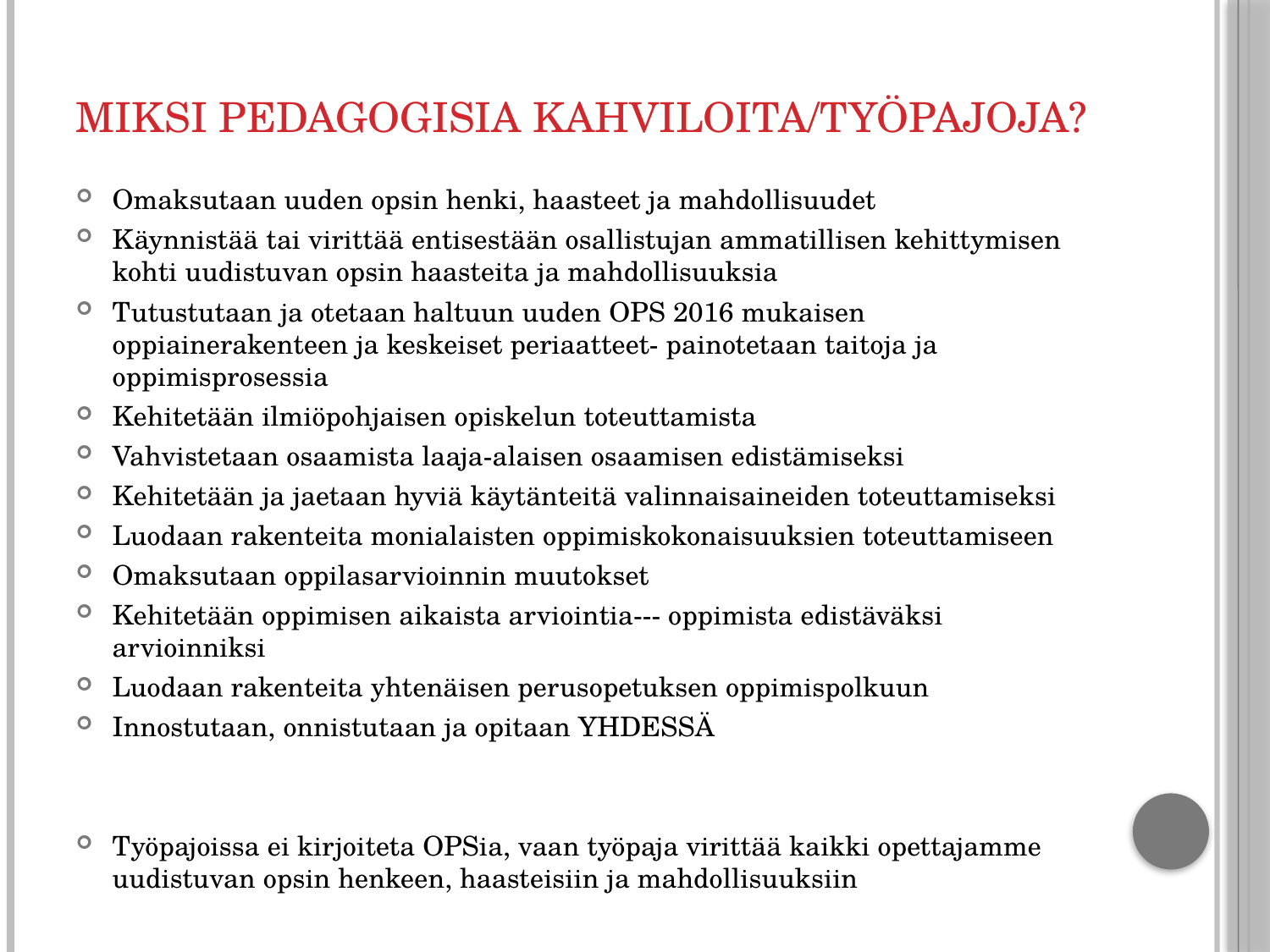

# Miksi pedagogisia kahviloita/työpajoja?
Omaksutaan uuden opsin henki, haasteet ja mahdollisuudet
Käynnistää tai virittää entisestään osallistujan ammatillisen kehittymisen kohti uudistuvan opsin haasteita ja mahdollisuuksia
Tutustutaan ja otetaan haltuun uuden OPS 2016 mukaisen oppiainerakenteen ja keskeiset periaatteet- painotetaan taitoja ja oppimisprosessia
Kehitetään ilmiöpohjaisen opiskelun toteuttamista
Vahvistetaan osaamista laaja-alaisen osaamisen edistämiseksi
Kehitetään ja jaetaan hyviä käytänteitä valinnaisaineiden toteuttamiseksi
Luodaan rakenteita monialaisten oppimiskokonaisuuksien toteuttamiseen
Omaksutaan oppilasarvioinnin muutokset
Kehitetään oppimisen aikaista arviointia--- oppimista edistäväksi arvioinniksi
Luodaan rakenteita yhtenäisen perusopetuksen oppimispolkuun
Innostutaan, onnistutaan ja opitaan YHDESSÄ

Työpajoissa ei kirjoiteta OPSia, vaan työpaja virittää kaikki opettajamme uudistuvan opsin henkeen, haasteisiin ja mahdollisuuksiin